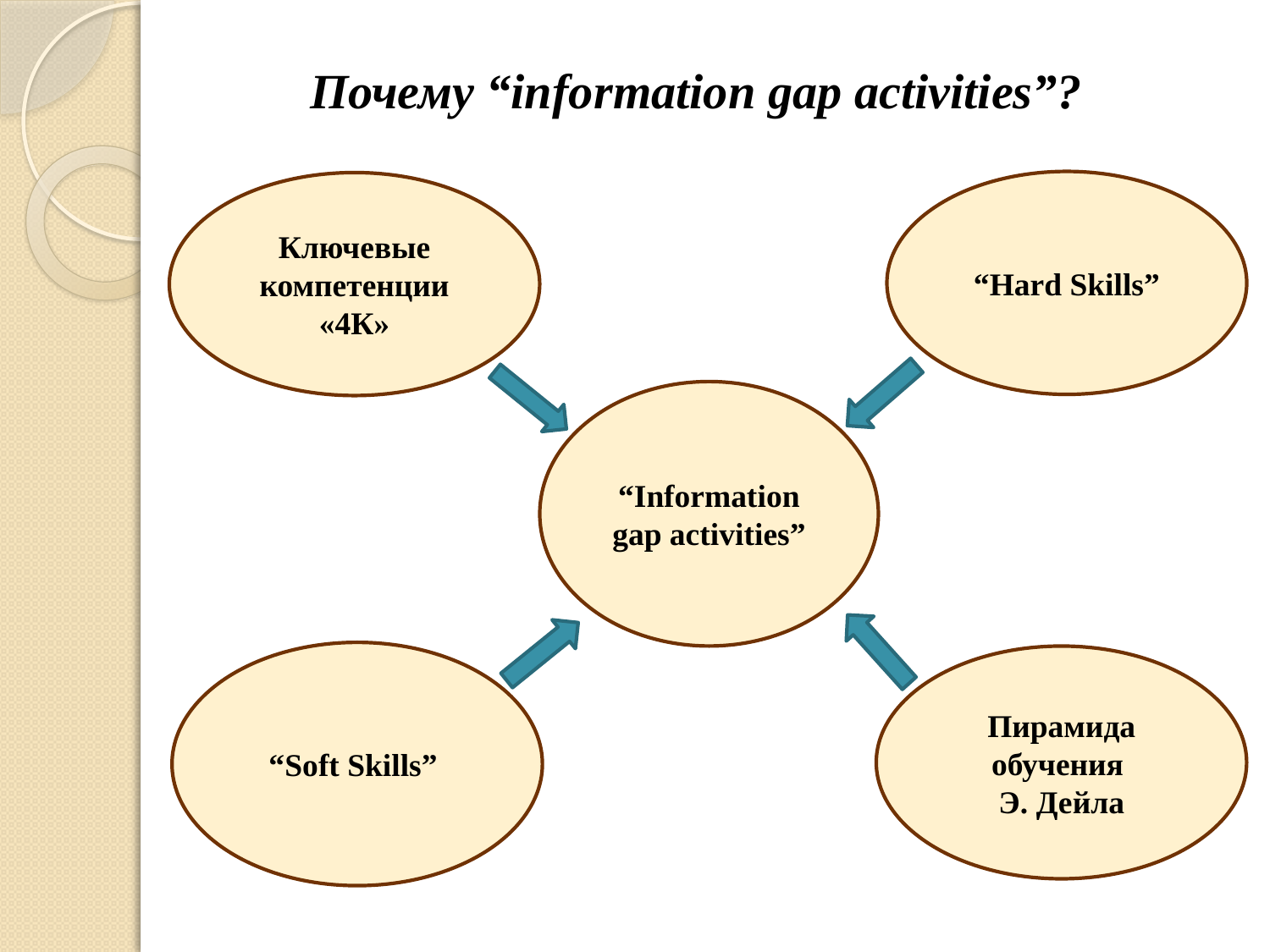

Почему “information gap activities”?
“Hard Skills”
Ключевые компетенции «4К»

“Information gap activities”

“Soft Skills”
Пирамида обучения
Э. Дейла